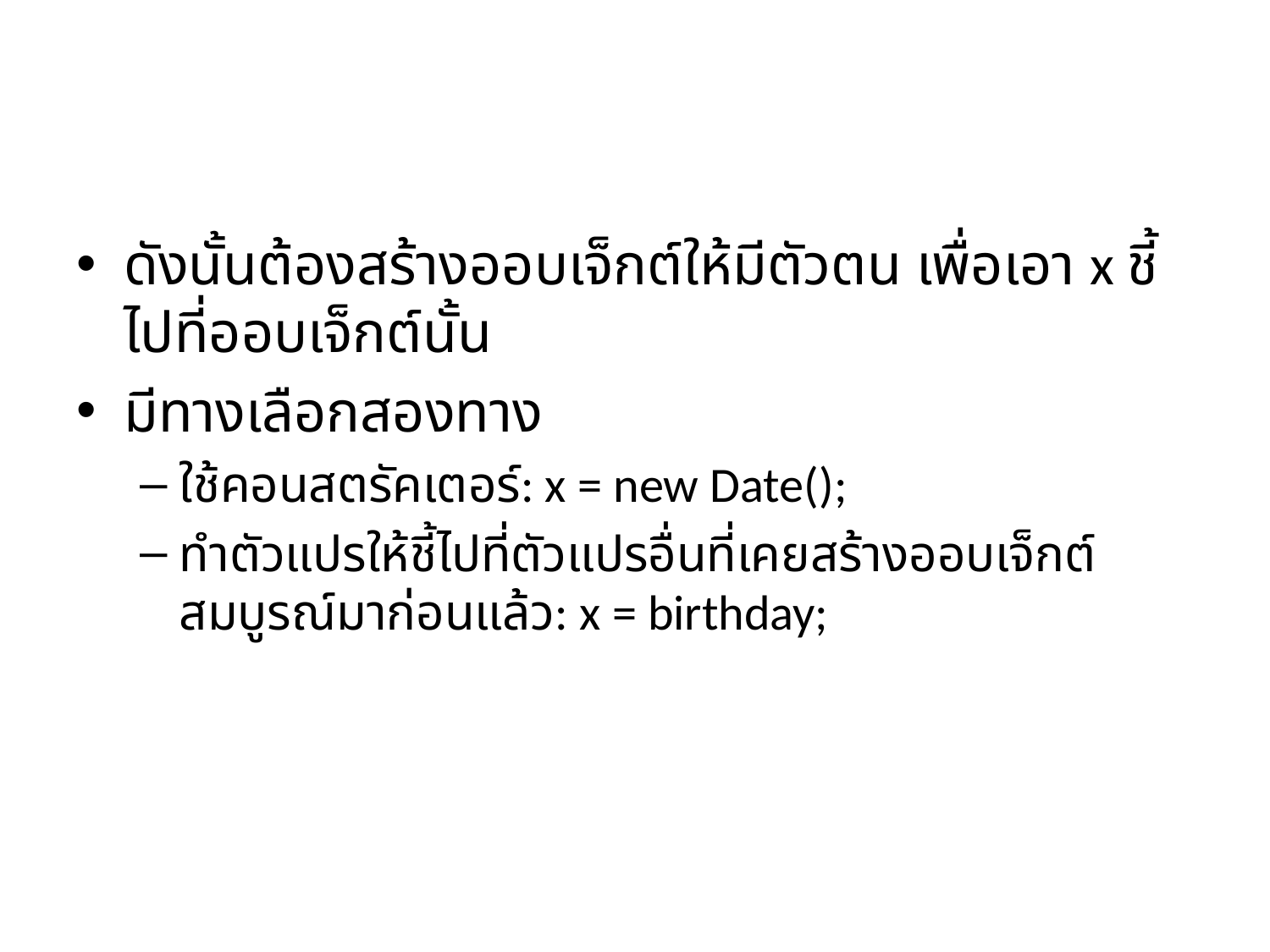

#
ดังนั้นต้องสร้างออบเจ็กต์ให้มีตัวตน เพื่อเอา x ชี้ไปที่ออบเจ็กต์นั้น
มีทางเลือกสองทาง
ใช้คอนสตรัคเตอร์: x = new Date();
ทำตัวแปรให้ชี้ไปที่ตัวแปรอื่นที่เคยสร้างออบเจ็กต์สมบูรณ์มาก่อนแล้ว: x = birthday;